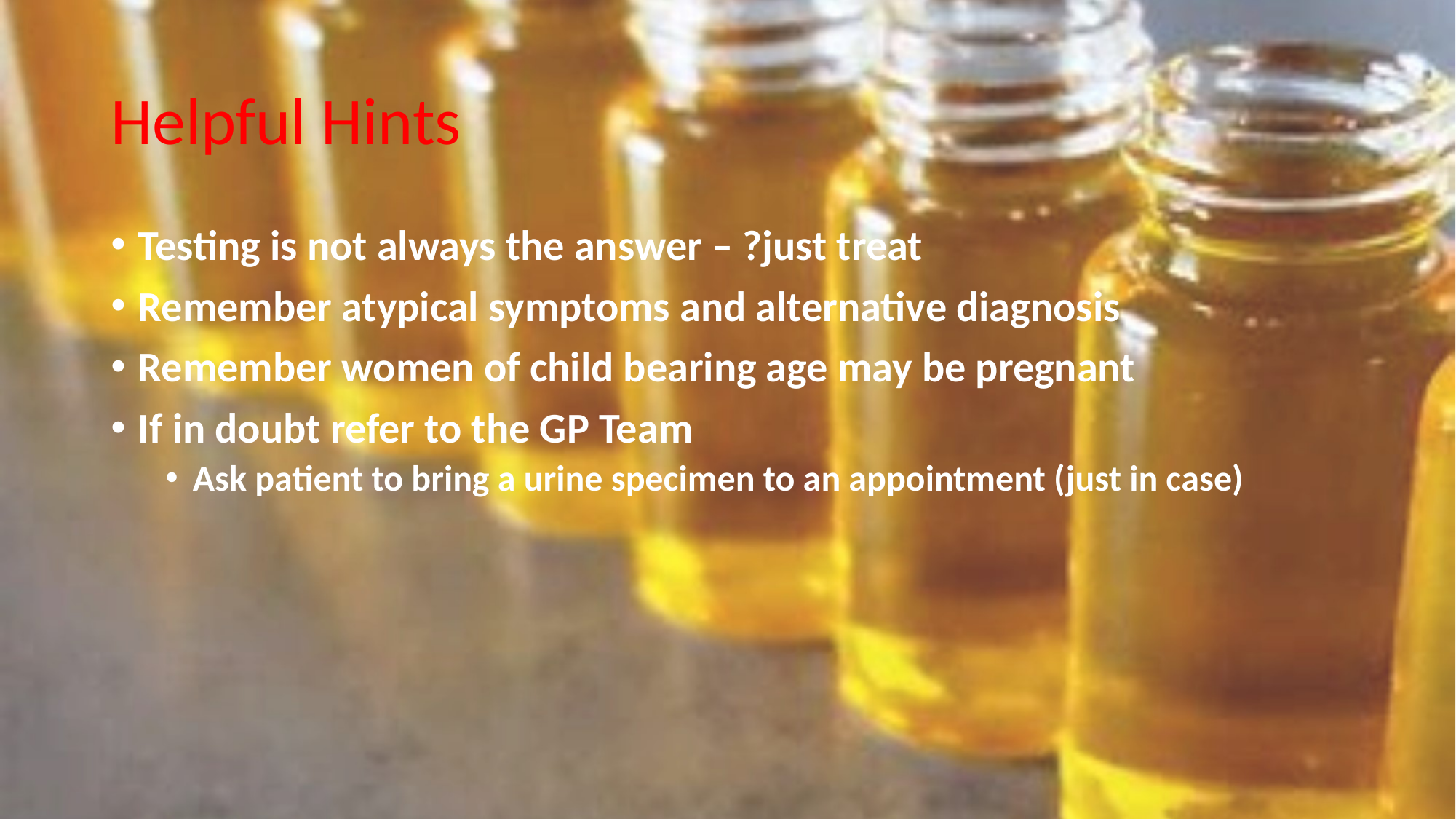

# Helpful Hints
Testing is not always the answer – ?just treat
Remember atypical symptoms and alternative diagnosis
Remember women of child bearing age may be pregnant
If in doubt refer to the GP Team
Ask patient to bring a urine specimen to an appointment (just in case)